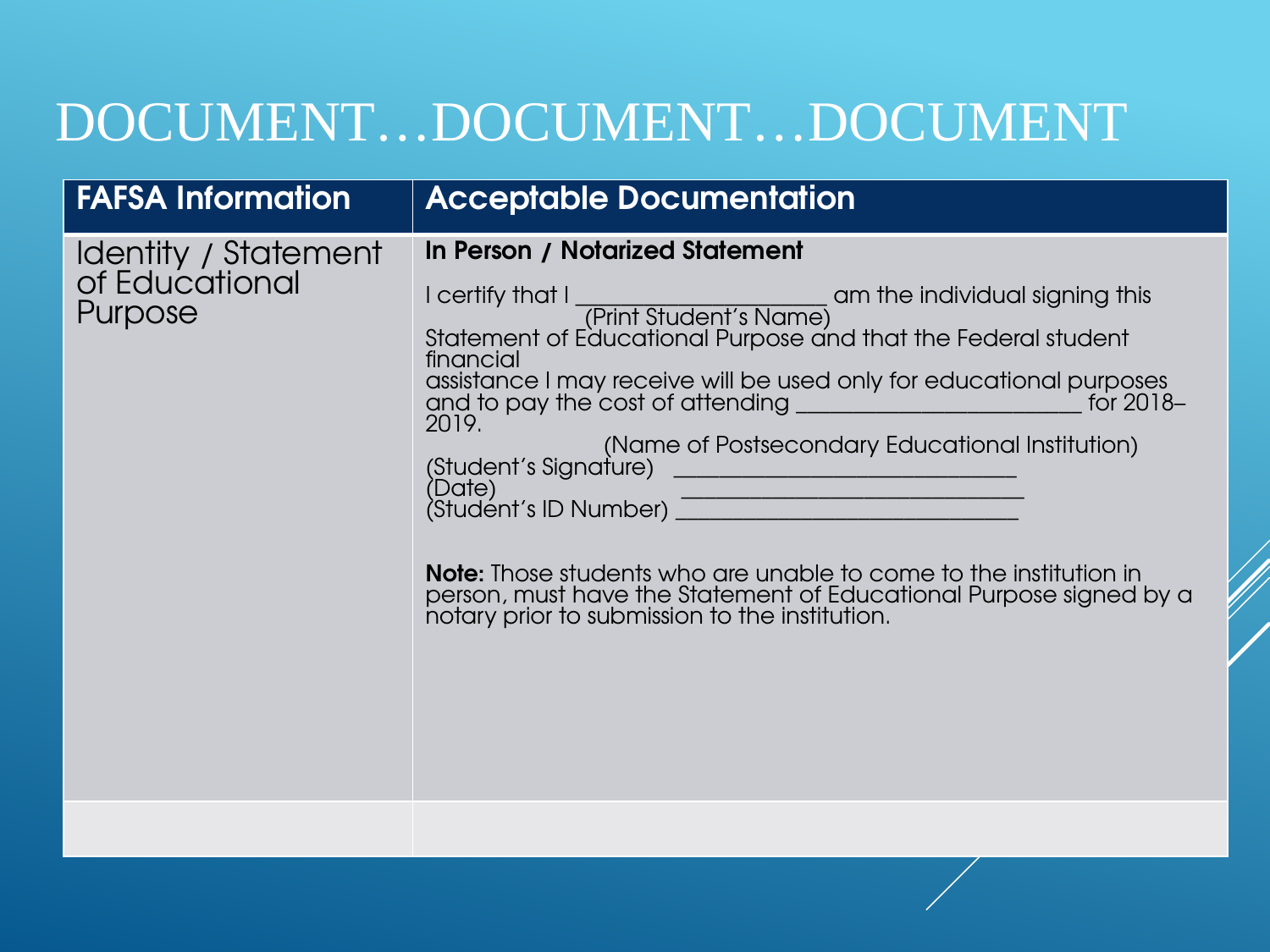

Document…document…document
| FAFSA Information | Acceptable Documentation |
| --- | --- |
| Identity / Statement of Educational Purpose | In Person / Notarized Statement I certify that I \_\_\_\_\_\_\_\_\_\_\_\_\_\_\_\_\_\_\_\_\_\_ am the individual signing this (Print Student’s Name) Statement of Educational Purpose and that the Federal student financial assistance I may receive will be used only for educational purposes and to pay the cost of attending \_\_\_\_\_\_\_\_\_\_\_\_\_\_\_\_\_\_\_\_\_\_\_\_\_ for 2018–2019. (Name of Postsecondary Educational Institution) (Student’s Signature) \_\_\_\_\_\_\_\_\_\_\_\_\_\_\_\_\_\_\_\_\_\_\_\_\_\_\_\_\_\_ (Date) \_\_\_\_\_\_\_\_\_\_\_\_\_\_\_\_\_\_\_\_\_\_\_\_\_\_\_\_\_\_ (Student’s ID Number) \_\_\_\_\_\_\_\_\_\_\_\_\_\_\_\_\_\_\_\_\_\_\_\_\_\_\_\_\_\_ Note: Those students who are unable to come to the institution in person, must have the Statement of Educational Purpose signed by a notary prior to submission to the institution. |
|  |  |